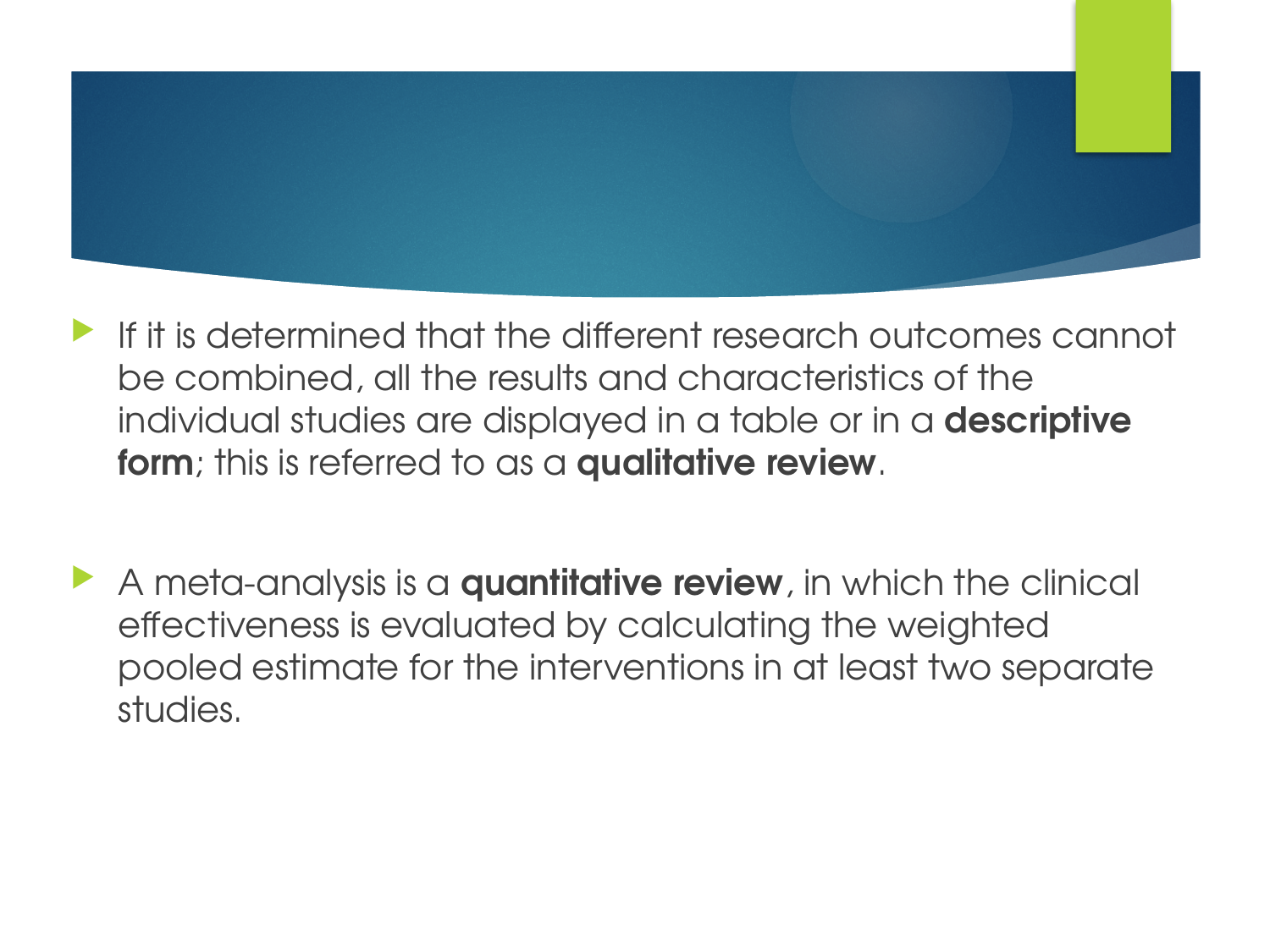

#
If it is determined that the different research outcomes cannot be combined, all the results and characteristics of the individual studies are displayed in a table or in a descriptive form; this is referred to as a qualitative review.

A meta-analysis is a quantitative review, in which the clinical effectiveness is evaluated by calculating the weighted pooled estimate for the interventions in at least two separate studies.